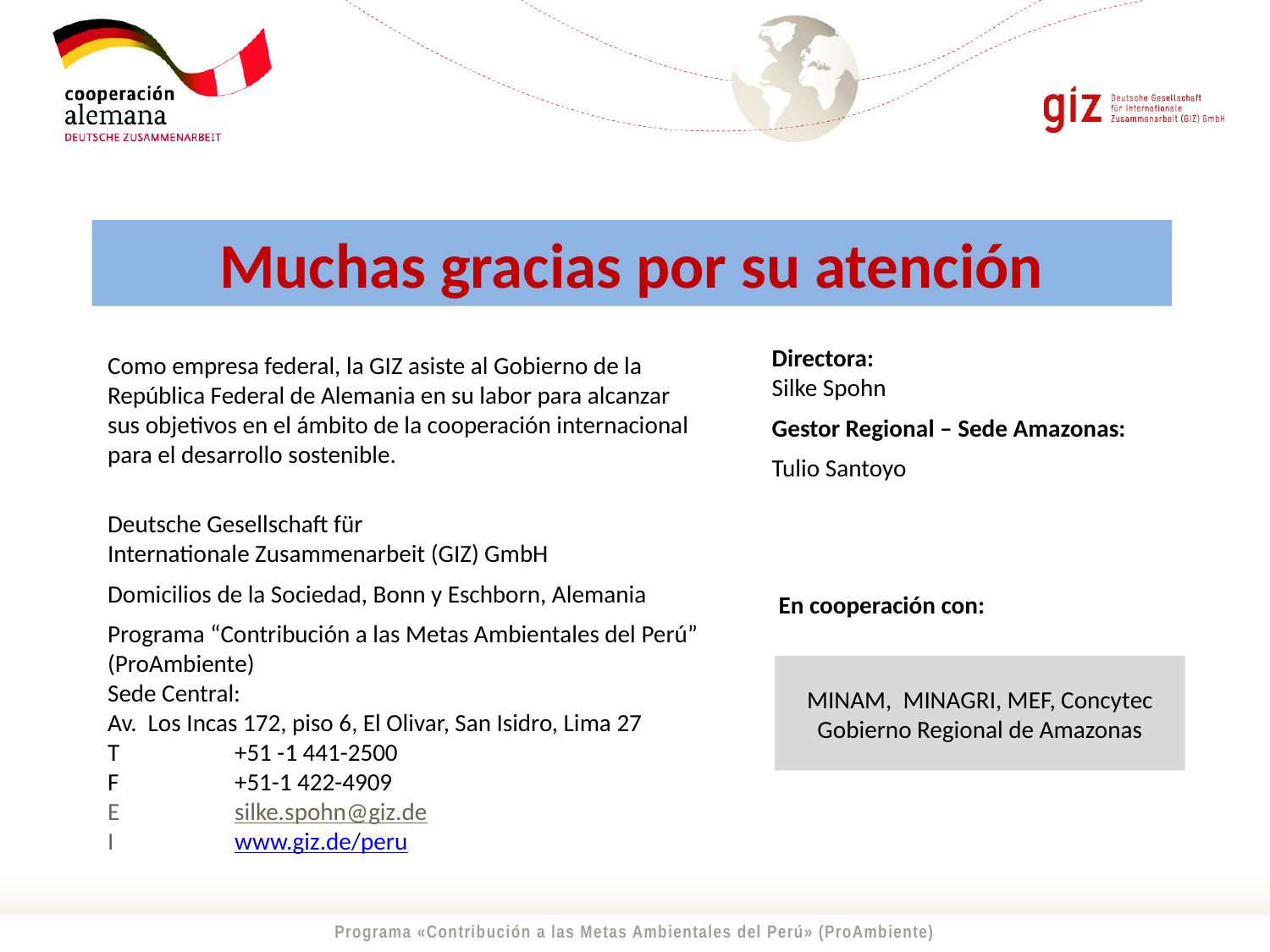

# Muchas gracias por su atención
Directora:
Silke Spohn
Gestor Regional – Sede Amazonas:
Tulio Santoyo
Como empresa federal, la GIZ asiste al Gobierno de la República Federal de Alemania en su labor para alcanzar sus objetivos en el ámbito de la cooperación internacional para el desarrollo sostenible.
Deutsche Gesellschaft für
Internationale Zusammenarbeit (GIZ) GmbH
Domicilios de la Sociedad, Bonn y Eschborn, Alemania
Programa “Contribución a las Metas Ambientales del Perú” (ProAmbiente)
Sede Central:
Av.  Los Incas 172, piso 6, El Olivar, San Isidro, Lima 27
T	+51 -1 441-2500
F	+51-1 422-4909
E	silke.spohn@giz.de
I	www.giz.de/peru

En cooperación con:
MINAM,  MINAGRI, MEF, Concytec
Gobierno Regional de Amazonas
Programa «Contribución a las Metas Ambientales del Perú» (ProAmbiente)